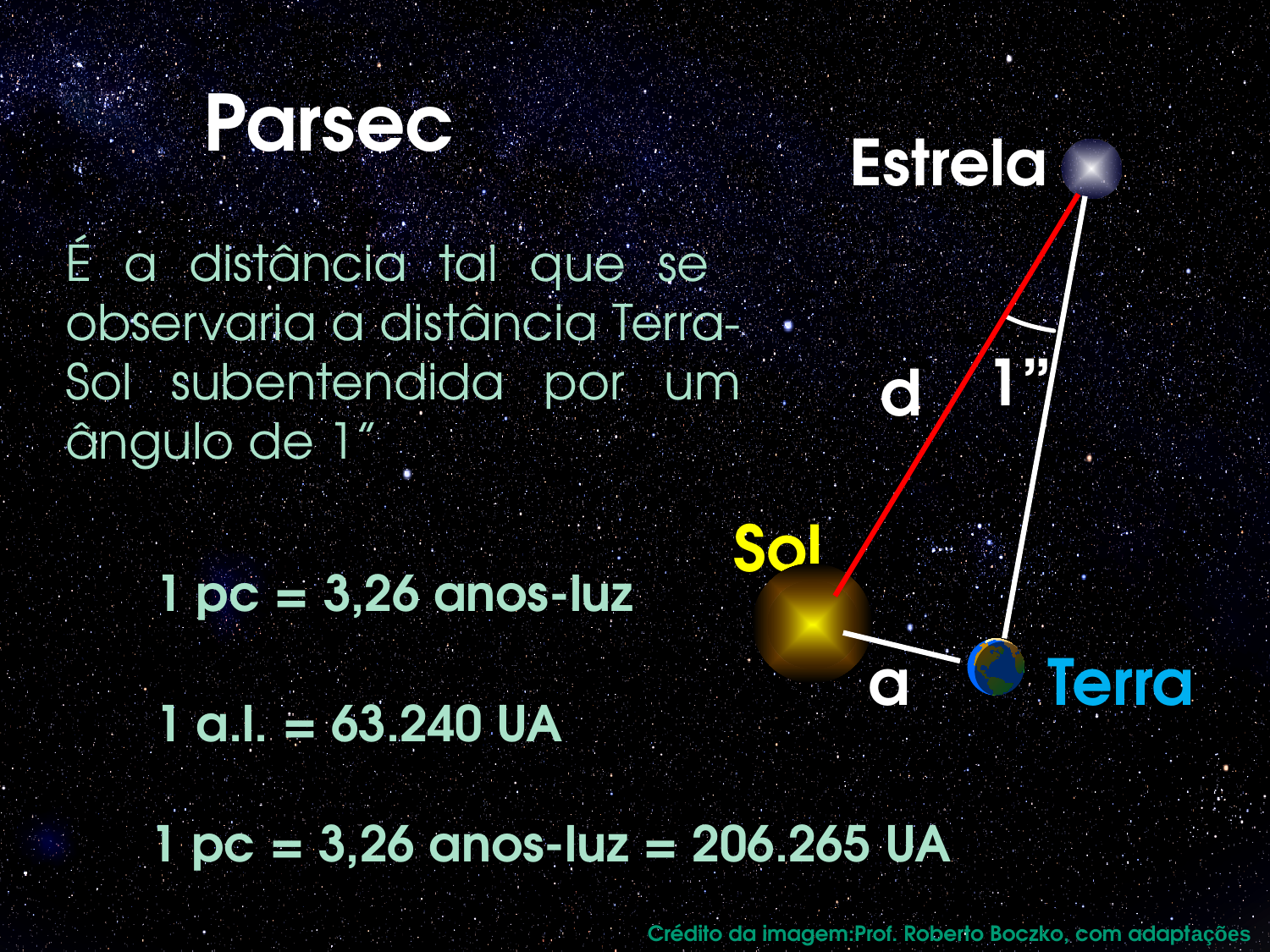

# Parsec
Estrela

É a distância tal que se  observaria a distância Terra-Sol subentendida por um ângulo de 1”

1”
d
Sol
1 pc = 3,26 anos-luz

a
Terra
1 a.l. = 63.240 UA
1 pc = 3,26 anos-luz = 206.265 UA
Crédito da imagem:Prof. Roberto Boczko, com adaptações